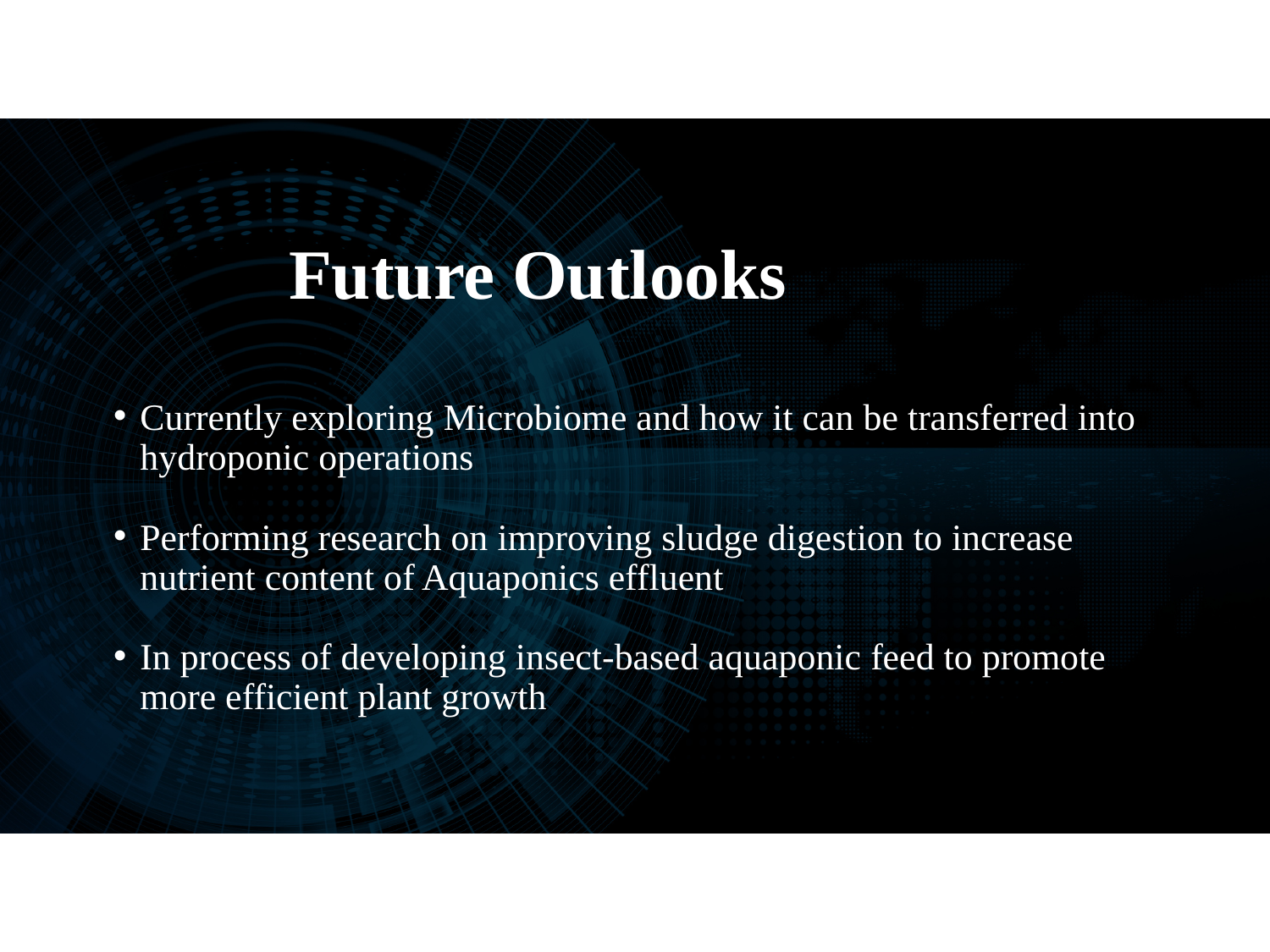

Future Outlooks

Currently exploring Microbiome and how it can be transferred into hydroponic operations

Performing research on improving sludge digestion to increase nutrient content of Aquaponics effluent

In process of developing insect-based aquaponic feed to promote more efficient plant growth